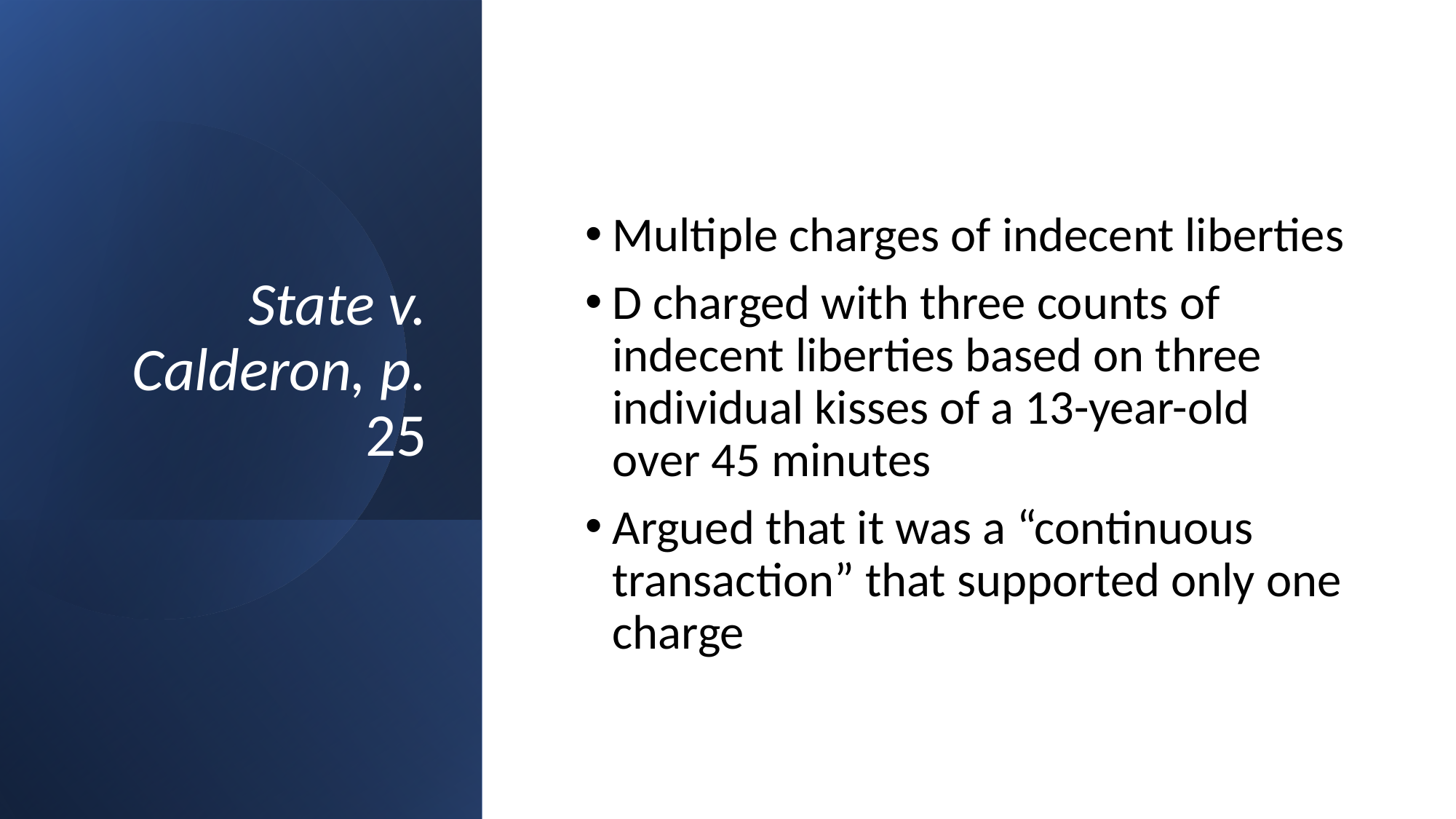

# State v. Calderon, p. 25

Multiple charges of indecent liberties
D charged with three counts of indecent liberties based on three individual kisses of a 13-year-old over 45 minutes
Argued that it was a “continuous transaction” that supported only one charge